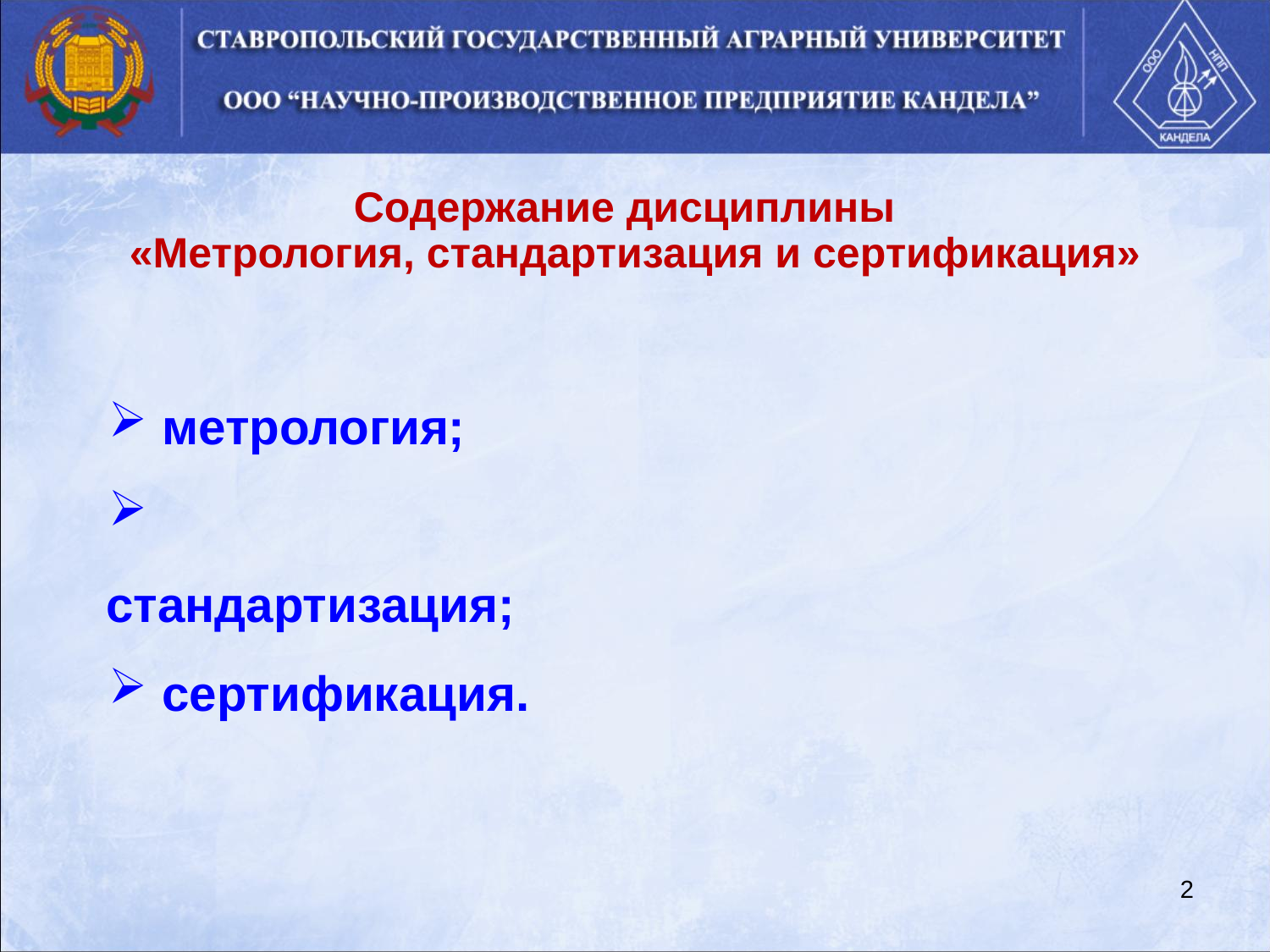

Содержание дисциплины
«Метрология, стандартизация и сертификация»
 метрология;
 стандартизация;
 сертификация.
2